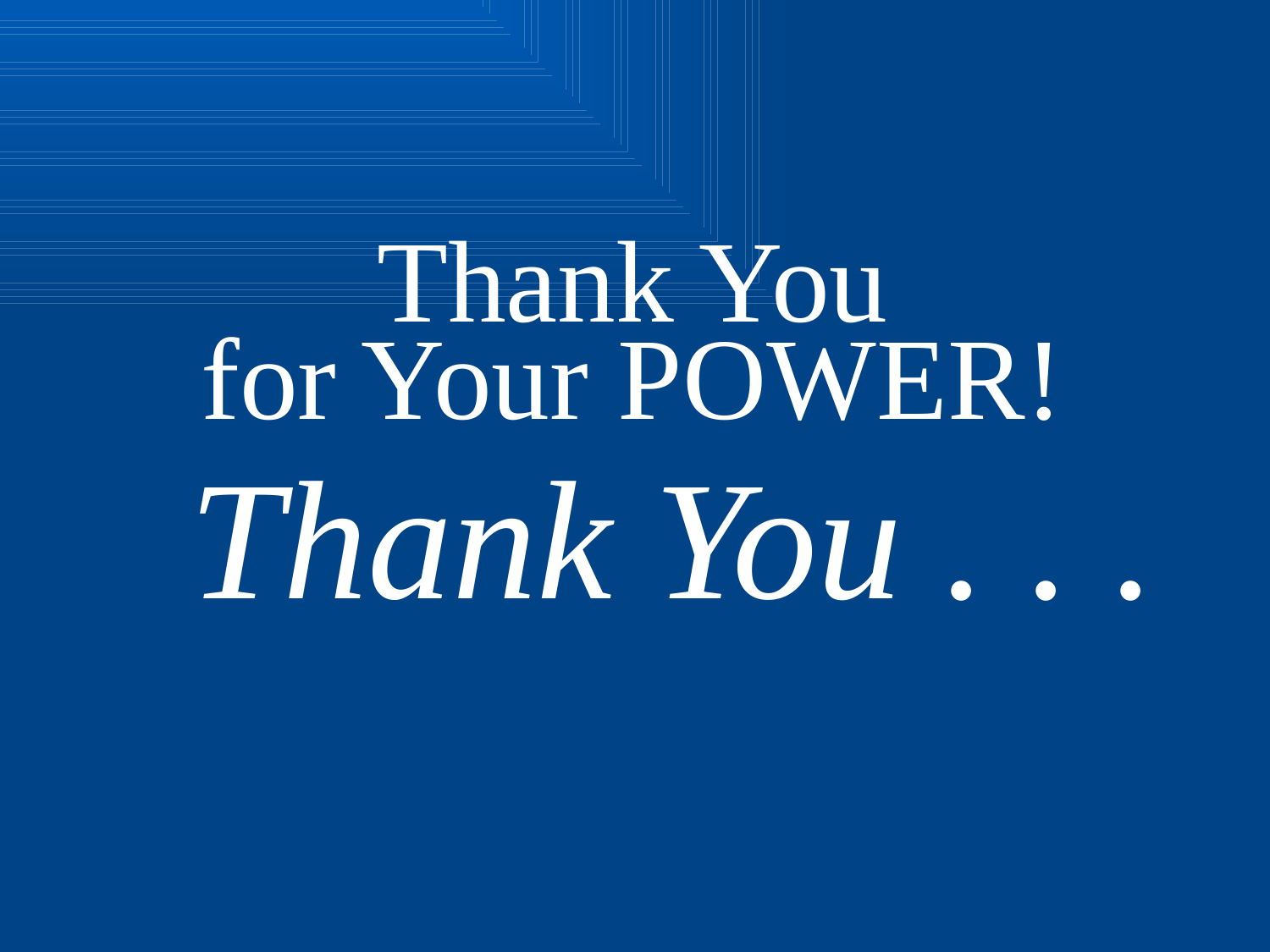

Thank You
for Your POWER!
  Thank You . . .